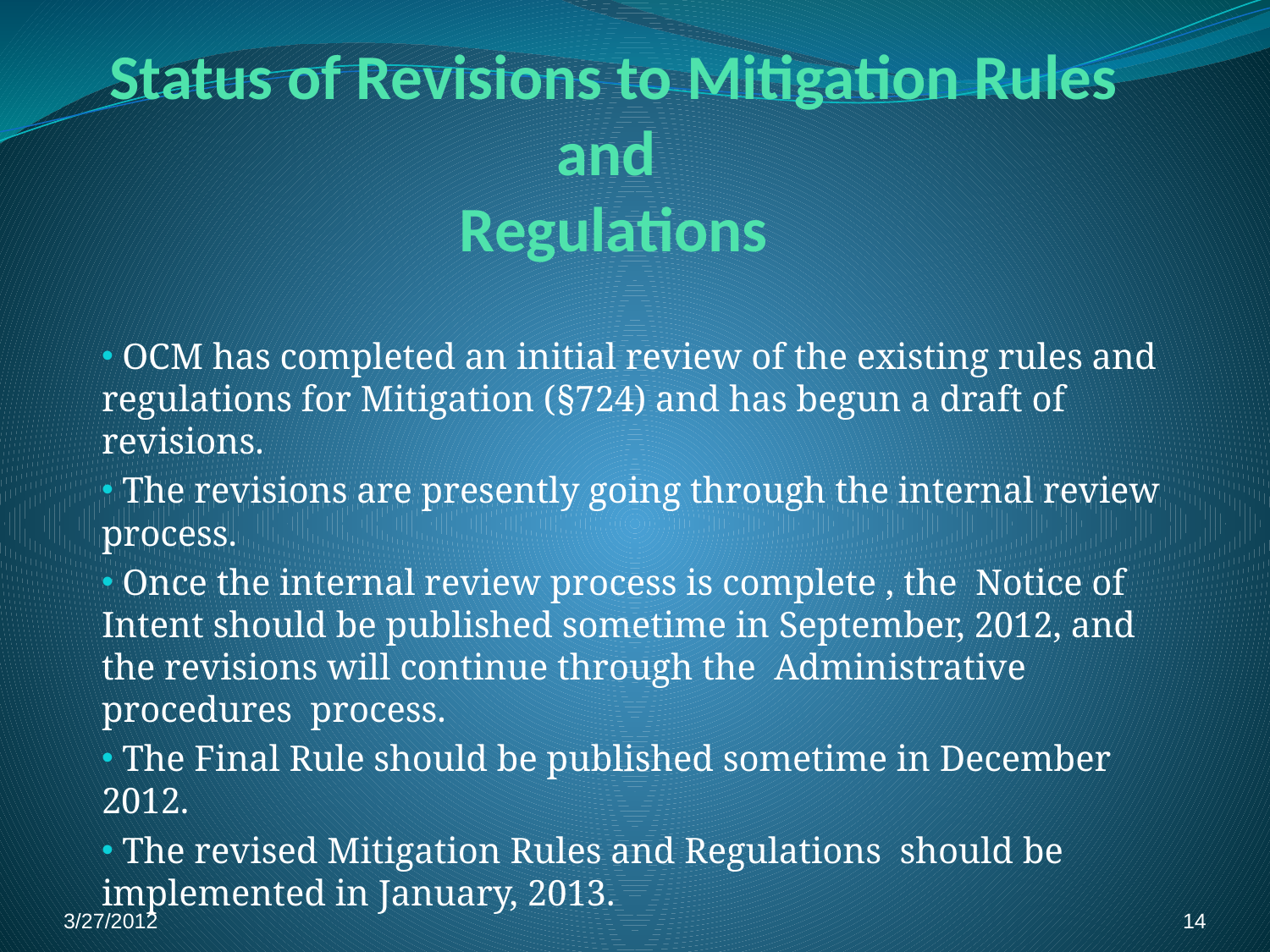

# Status of Revisions to Mitigation Rules and Regulations
 OCM has completed an initial review of the existing rules and regulations for Mitigation (§724) and has begun a draft of revisions.
 The revisions are presently going through the internal review process.
 Once the internal review process is complete , the  Notice of Intent should be published sometime in September, 2012, and the revisions will continue through the  Administrative  procedures  process.
 The Final Rule should be published sometime in December 2012.
 The revised Mitigation Rules and Regulations  should be implemented in January, 2013.
3/27/2012
14